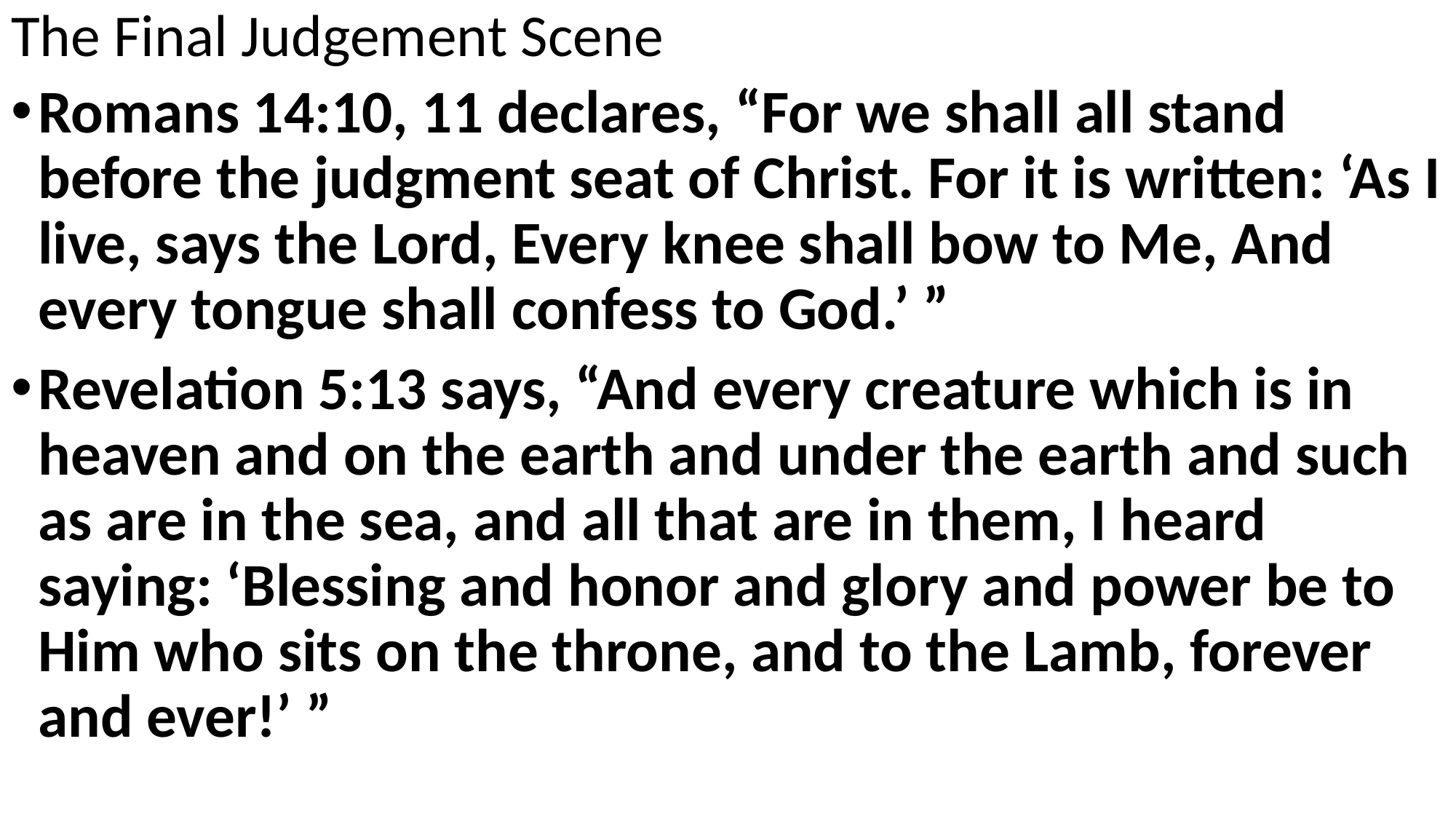

# The Final Judgement Scene
Romans 14:10, 11 declares, “For we shall all stand before the judgment seat of Christ. For it is written: ‘As I live, says the Lord, Every knee shall bow to Me, And every tongue shall confess to God.’ ”
Revelation 5:13 says, “And every creature which is in heaven and on the earth and under the earth and such as are in the sea, and all that are in them, I heard saying: ‘Blessing and honor and glory and power be to Him who sits on the throne, and to the Lamb, forever and ever!’ ”